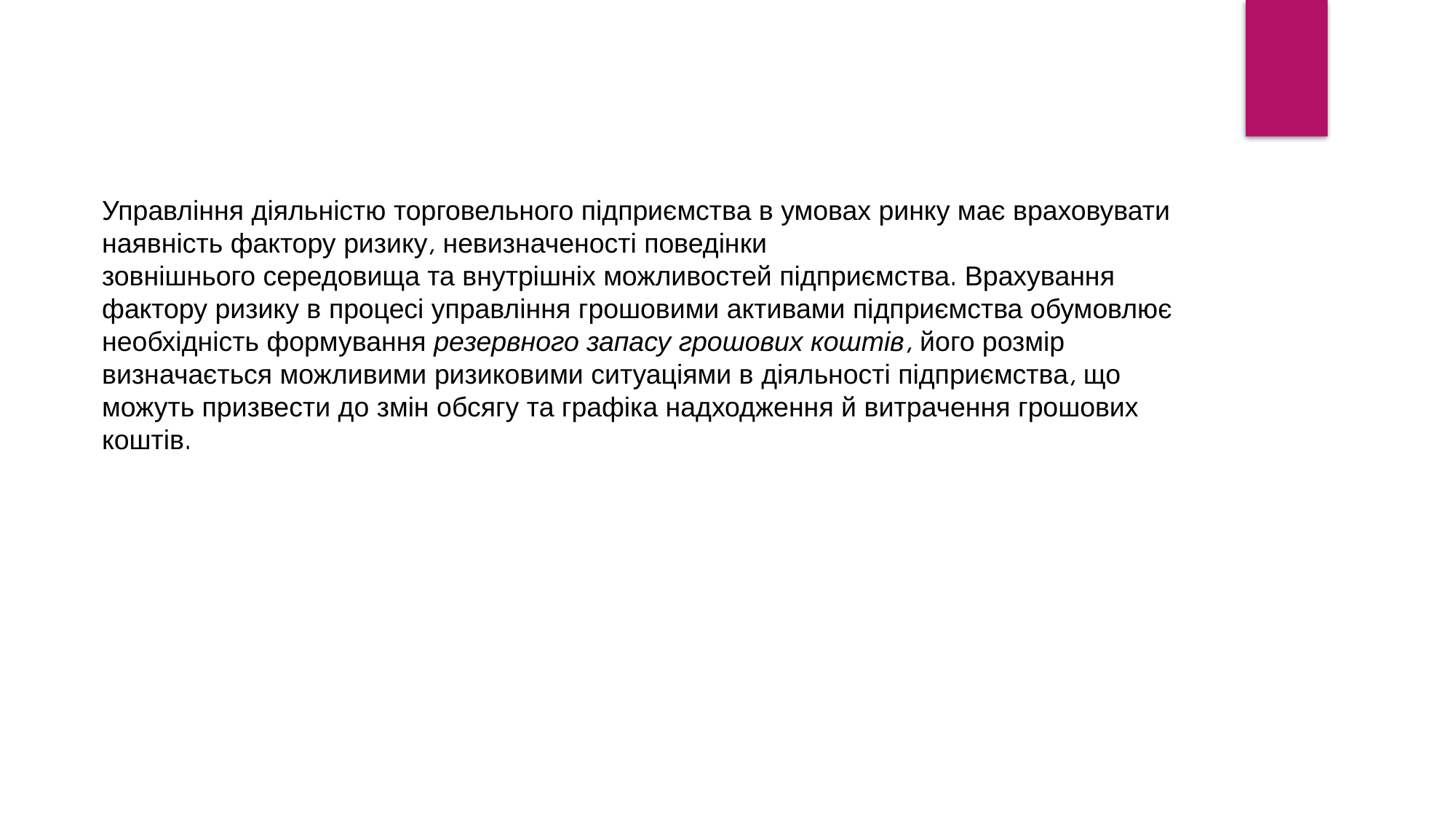

Управління діяльністю торговельного підприємства в умовах ринку має враховувати наявність фактору ризику, невизначеності поведінки
зовнішнього середовища та внутрішніх можливостей підприємства. Врахування фактору ризику в процесі управління грошовими активами підприємства обумовлює необхідність формування резервного запасу грошових коштів, його розмір визначається можливими ризиковими ситуаціями в діяльності підприємства, що можуть призвести до змін обсягу та графіка надходження й витрачення грошових коштів.